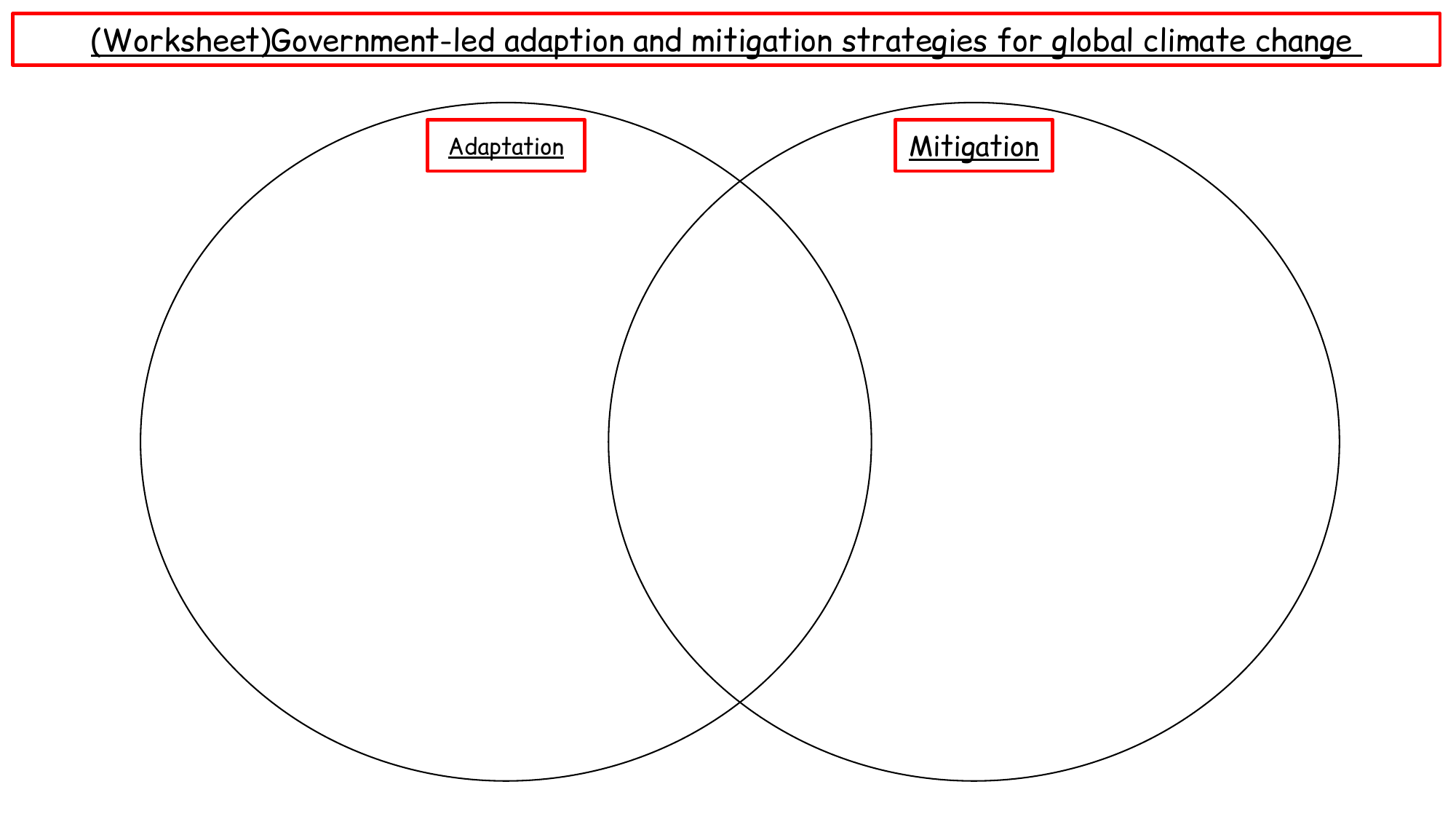

(Worksheet)Government-led adaption and mitigation strategies for global climate change

Adaptation
Mitigation